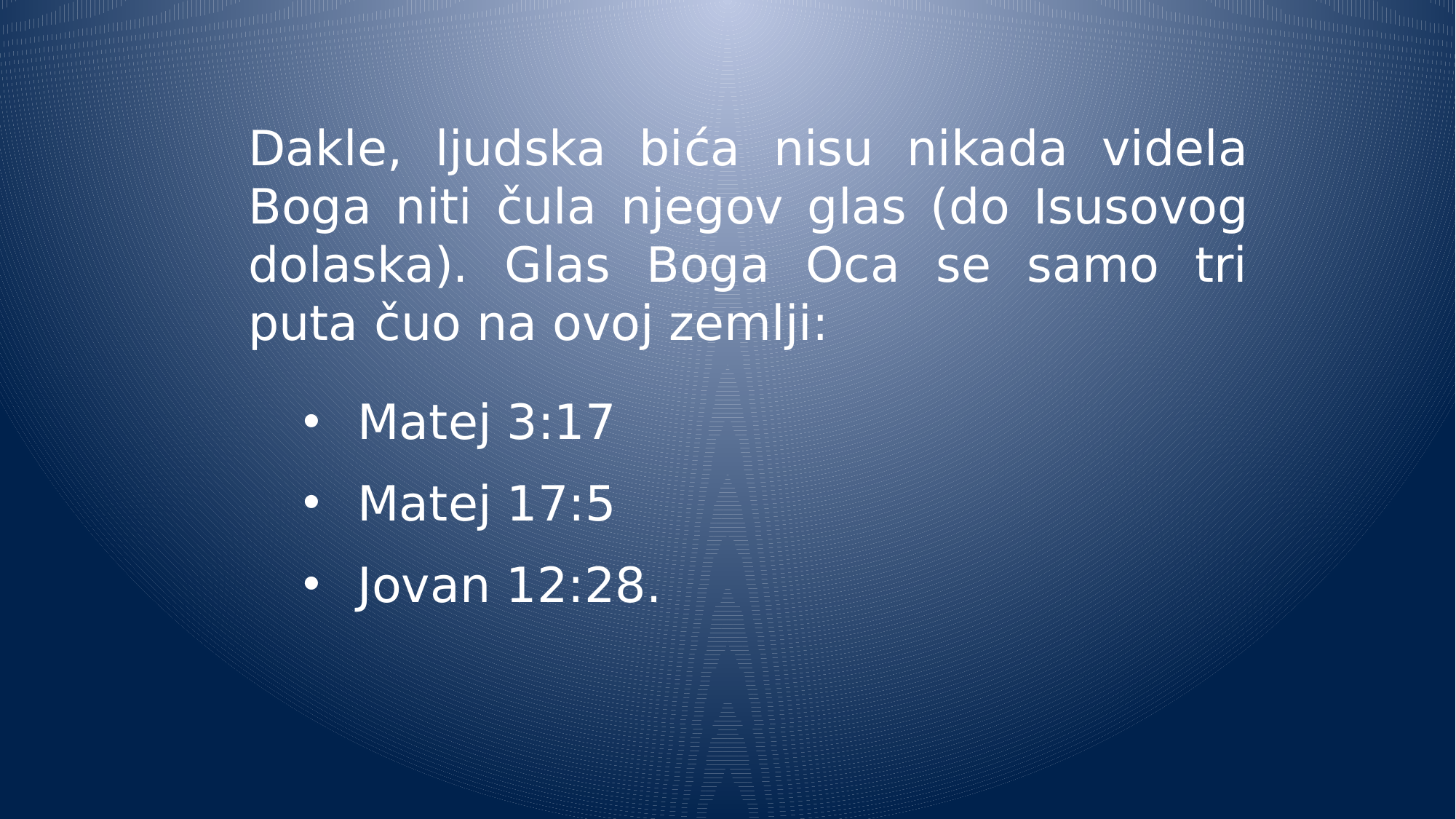

Dakle, ljudska bića nisu nikada videla Boga niti čula njegov glas (do Isusovog dolaska). Glas Boga Oca se samo tri puta čuo na ovoj zemlji:

Matej 3:17
Matej 17:5
Jovan 12:28.